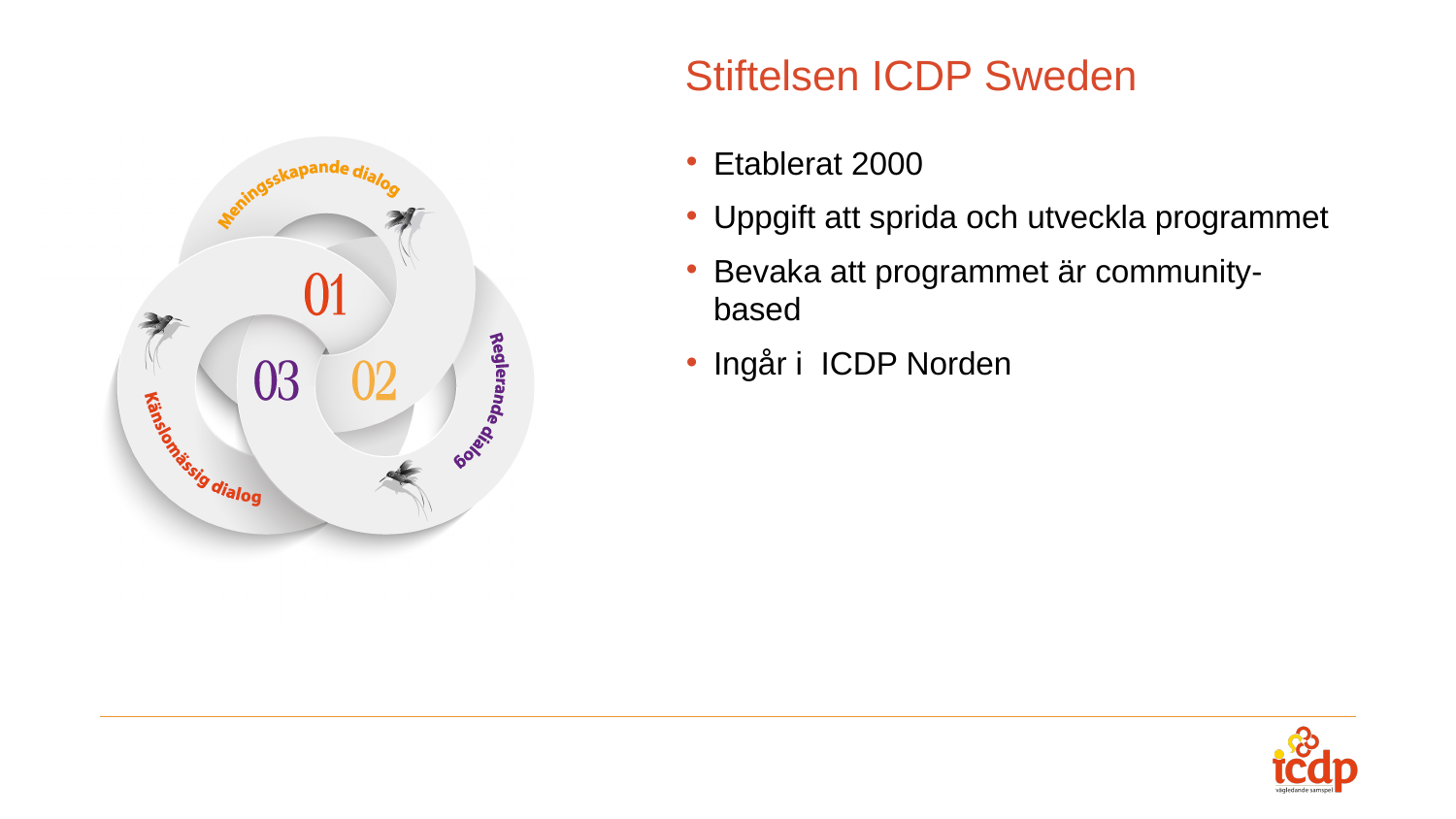

Stiftelsen ICDP Sweden
Etablerat 2000
Uppgift att sprida och utveckla programmet
Bevaka att programmet är community-based
Ingår i  ICDP Norden